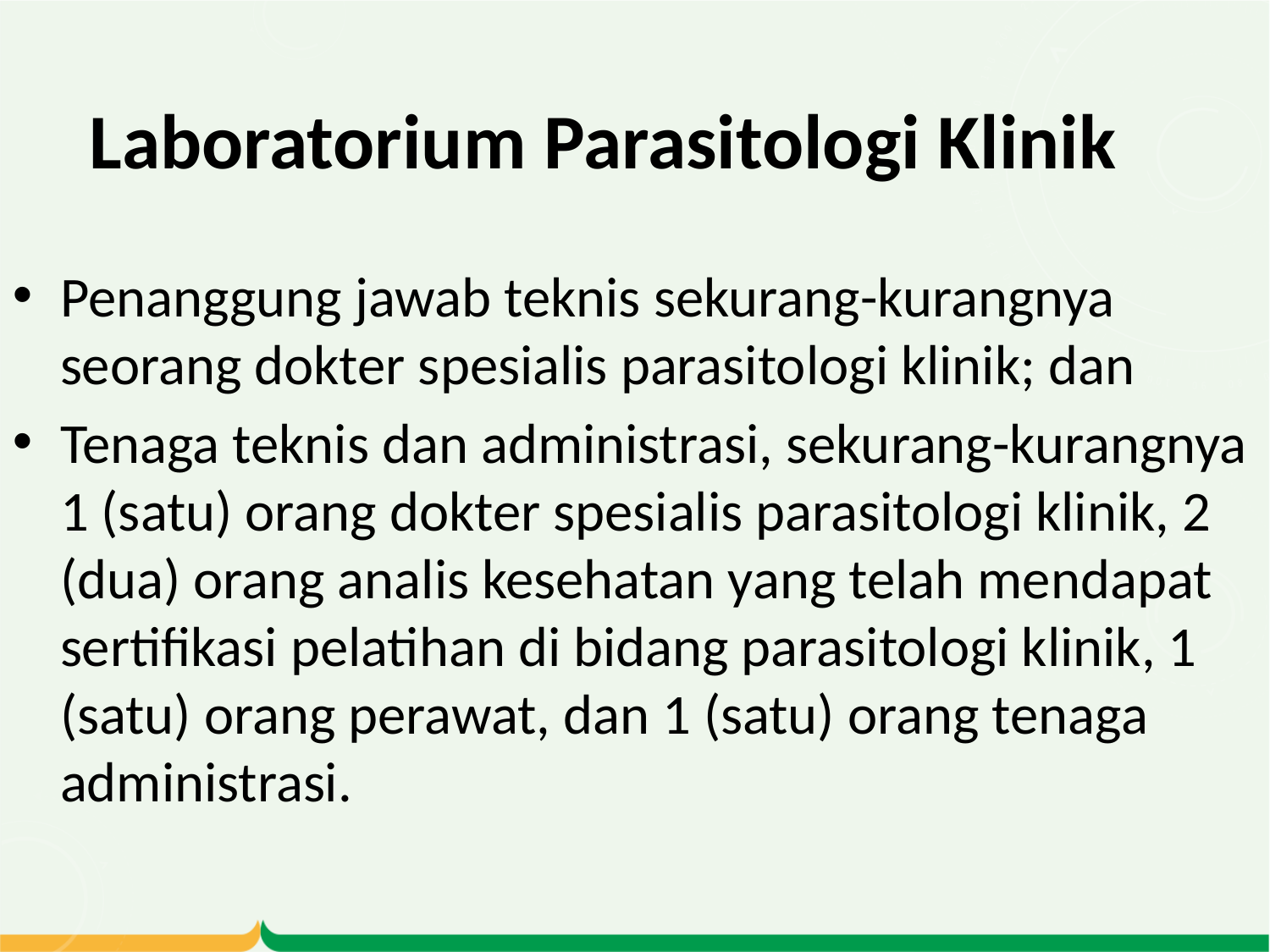

# Laboratorium Parasitologi Klinik
Penanggung jawab teknis sekurang-kurangnya seorang dokter spesialis parasitologi klinik; dan
Tenaga teknis dan administrasi, sekurang-kurangnya 1 (satu) orang dokter spesialis parasitologi klinik, 2 (dua) orang analis kesehatan yang telah mendapat sertifikasi pelatihan di bidang parasitologi klinik, 1 (satu) orang perawat, dan 1 (satu) orang tenaga administrasi.